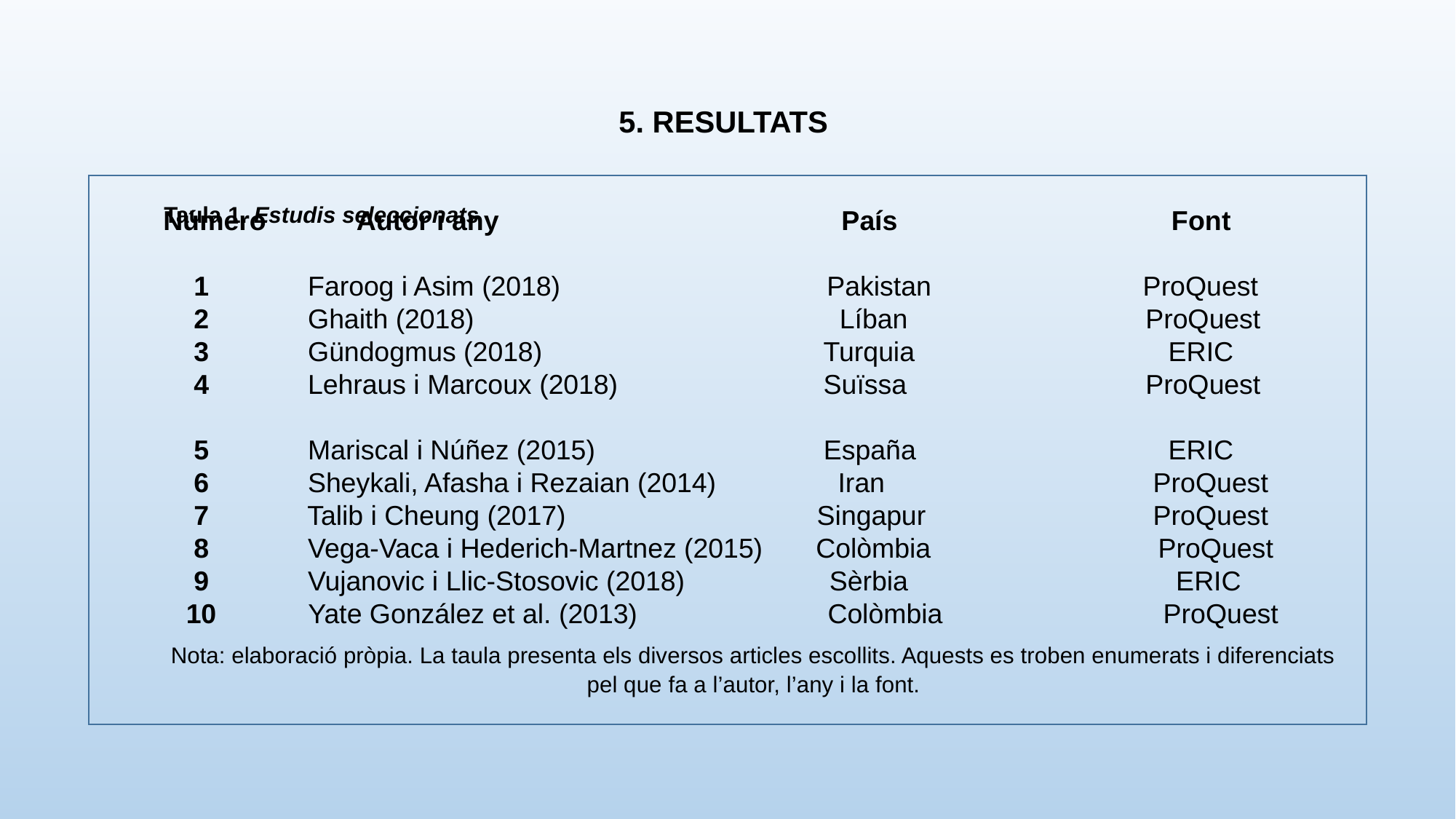

# 5. RESULTATS

Taula 1. Estudis seleccionats

Número            Autor i any                                             País                                    Font
    1             Faroog i Asim (2018)                                   Pakistan	              ProQuest
    2             Ghaith (2018)                                                Líban                           	ProQuest
    3             Gündogmus (2018)                                     Turquia                 	   ERIC
    4             Lehraus i Marcoux (2018)                           Suïssa 	                  	ProQuest
    5             Mariscal i Núñez (2015)                              España	                 	   ERIC
    6             Sheykali, Afasha i Rezaian (2014)                Iran	                 	 ProQuest
    7             Talib i Cheung (2017)                                 Singapur	                 	 ProQuest
    8             Vega-Vaca i Hederich-Martnez (2015)       Colòmbia	                ProQuest
    9             Vujanovic i Llic-Stosovic (2018)                   Sèrbia	                  	    ERIC
   10            Yate González et al. (2013)                         Colòmbia                             ProQuest

Nota: elaboració pròpia. La taula presenta els diversos articles escollits. Aquests es troben enumerats i diferenciats pel que fa a l’autor, l’any i la font.